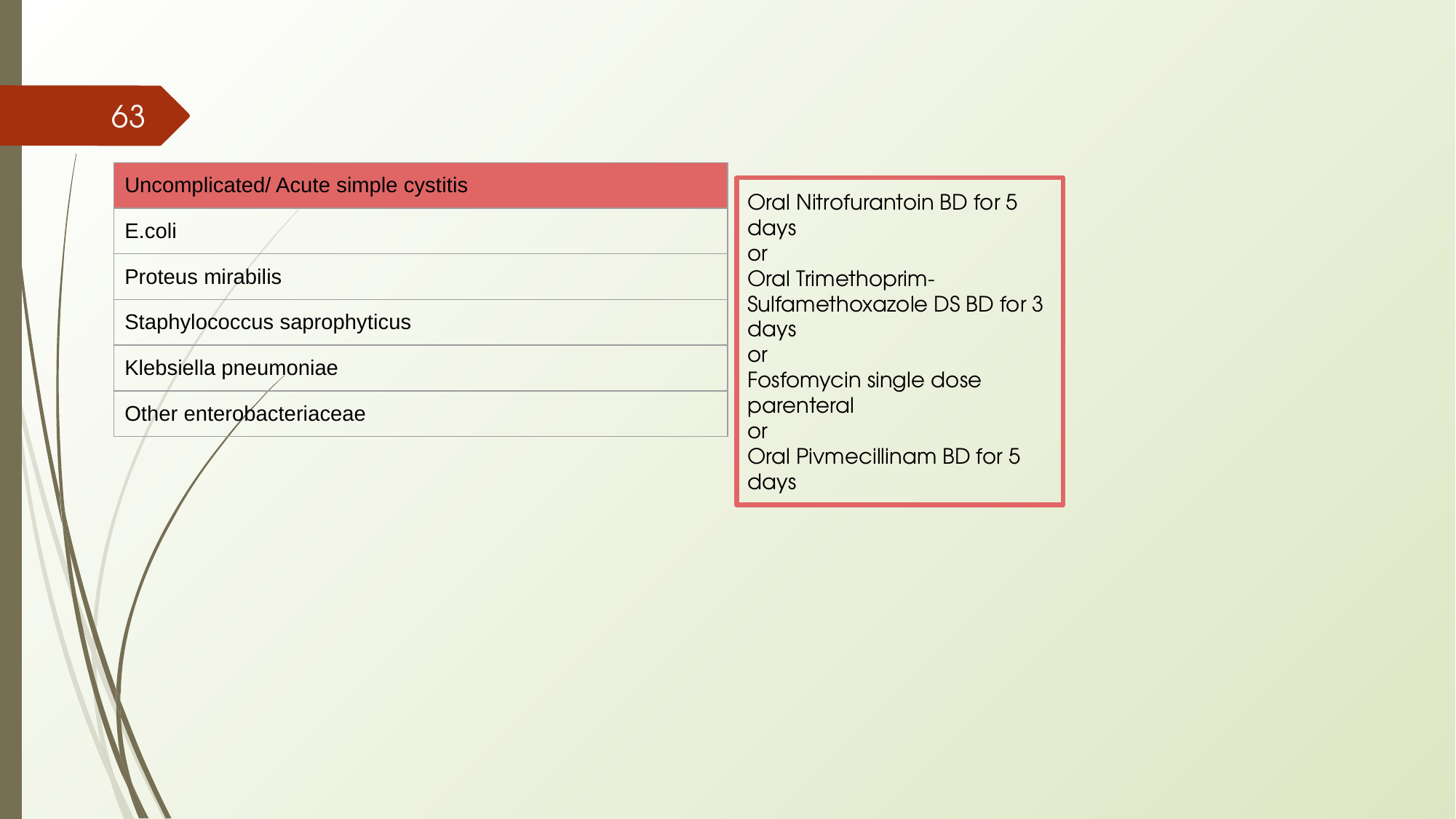

63
| Uncomplicated/ Acute simple cystitis |
| --- |
| E.coli |
| Proteus mirabilis |
| Staphylococcus saprophyticus |
| Klebsiella pneumoniae |
| Other enterobacteriaceae |
Oral Nitrofurantoin BD for 5 days
or
Oral Trimethoprim- Sulfamethoxazole DS BD for 3 days
or
Fosfomycin single dose parenteral
or
Oral Pivmecillinam BD for 5 days